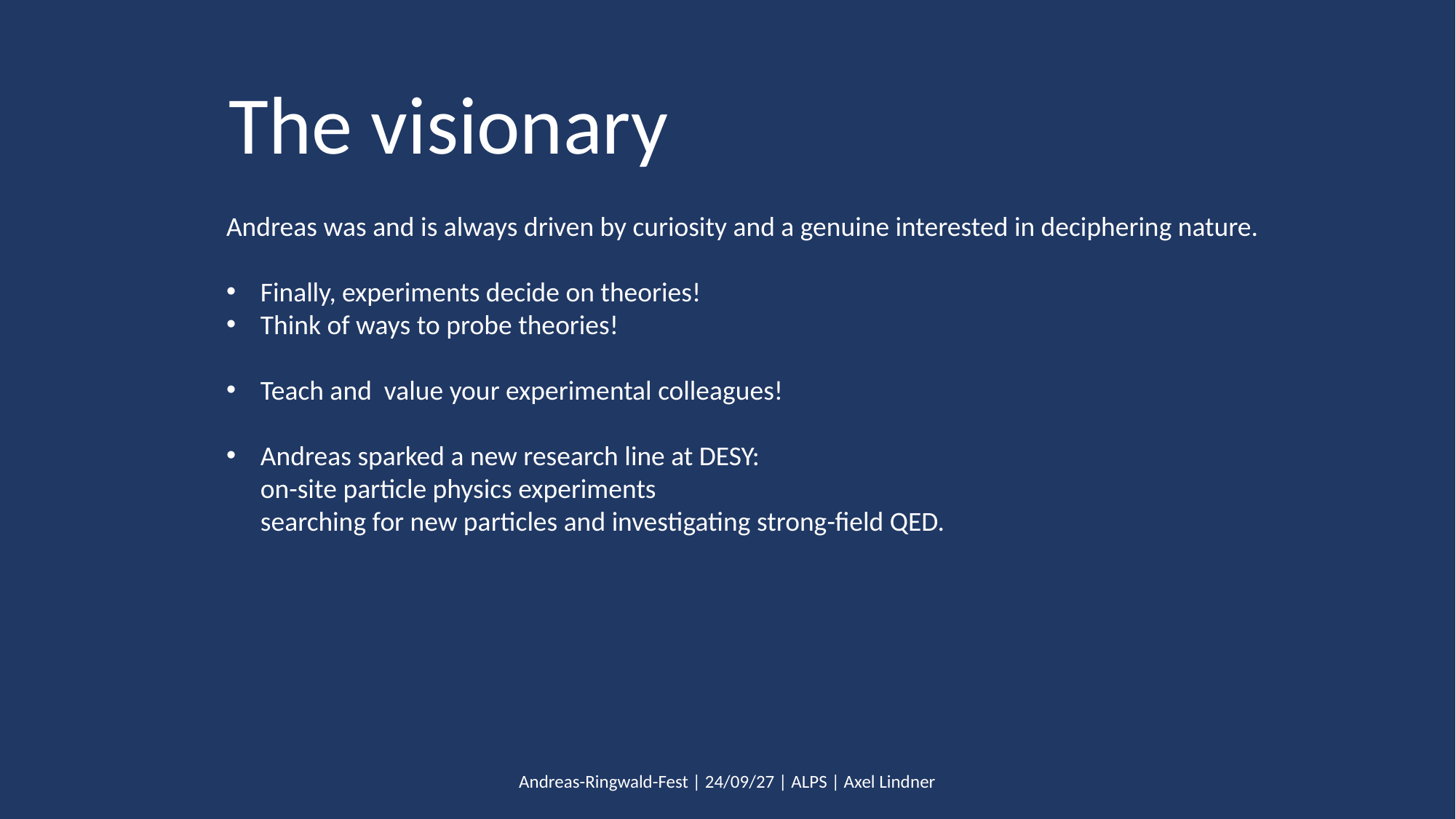

The visionary
Andreas was and is always driven by curiosity and a genuine interested in deciphering nature.

Finally, experiments decide on theories!
Think of ways to probe theories!
Teach and  value your experimental colleagues!

Andreas sparked a new research line at DESY:
on-site particle physics experiments
searching for new particles and investigating strong-field QED.

Andreas-Ringwald-Fest | 24/09/27 | ALPS | Axel Lindner